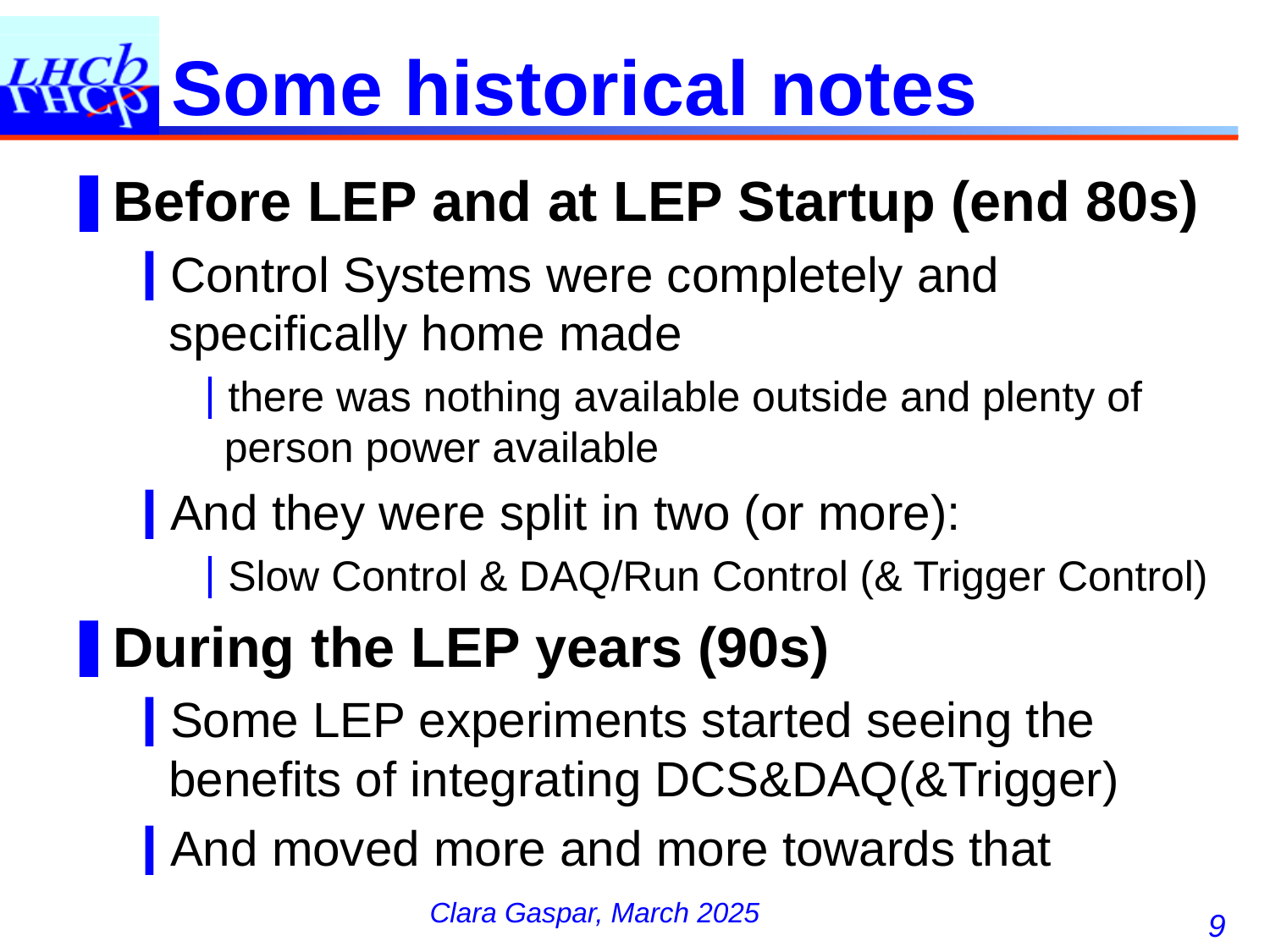

# Some historical notes
Before LEP and at LEP Startup (end 80s)
Control Systems were completely and specifically home made
there was nothing available outside and plenty of person power available
And they were split in two (or more):
Slow Control & DAQ/Run Control (& Trigger Control)
During the LEP years (90s)
Some LEP experiments started seeing the benefits of integrating DCS&DAQ(&Trigger)
And moved more and more towards that
9